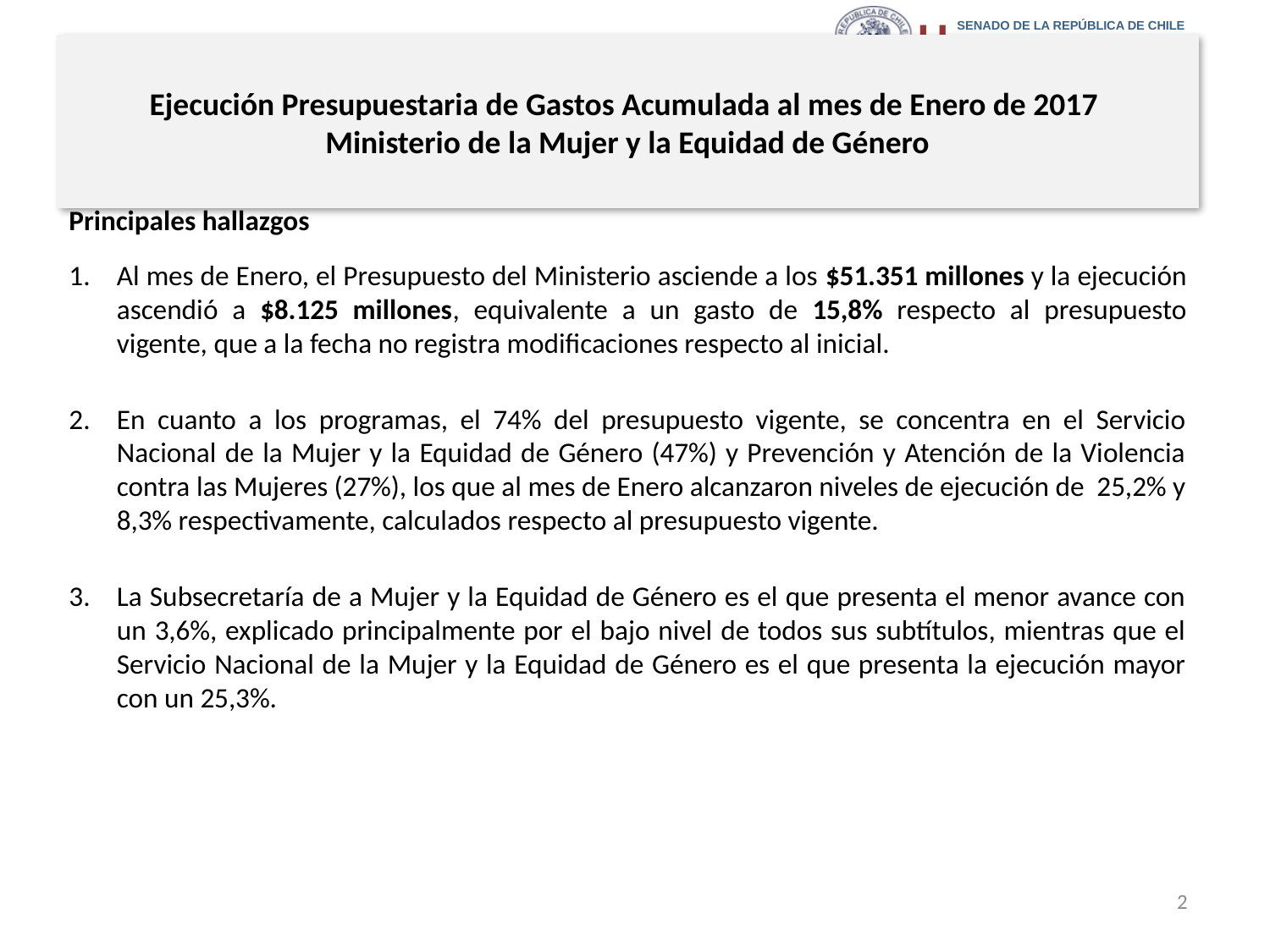

# Ejecución Presupuestaria de Gastos Acumulada al mes de Enero de 2017 Ministerio de la Mujer y la Equidad de Género
Principales hallazgos
Al mes de Enero, el Presupuesto del Ministerio asciende a los $51.351 millones y la ejecución ascendió a $8.125 millones, equivalente a un gasto de 15,8% respecto al presupuesto vigente, que a la fecha no registra modificaciones respecto al inicial.
En cuanto a los programas, el 74% del presupuesto vigente, se concentra en el Servicio Nacional de la Mujer y la Equidad de Género (47%) y Prevención y Atención de la Violencia contra las Mujeres (27%), los que al mes de Enero alcanzaron niveles de ejecución de  25,2% y 8,3% respectivamente, calculados respecto al presupuesto vigente.
La Subsecretaría de a Mujer y la Equidad de Género es el que presenta el menor avance con un 3,6%, explicado principalmente por el bajo nivel de todos sus subtítulos, mientras que el Servicio Nacional de la Mujer y la Equidad de Género es el que presenta la ejecución mayor con un 25,3%.

2